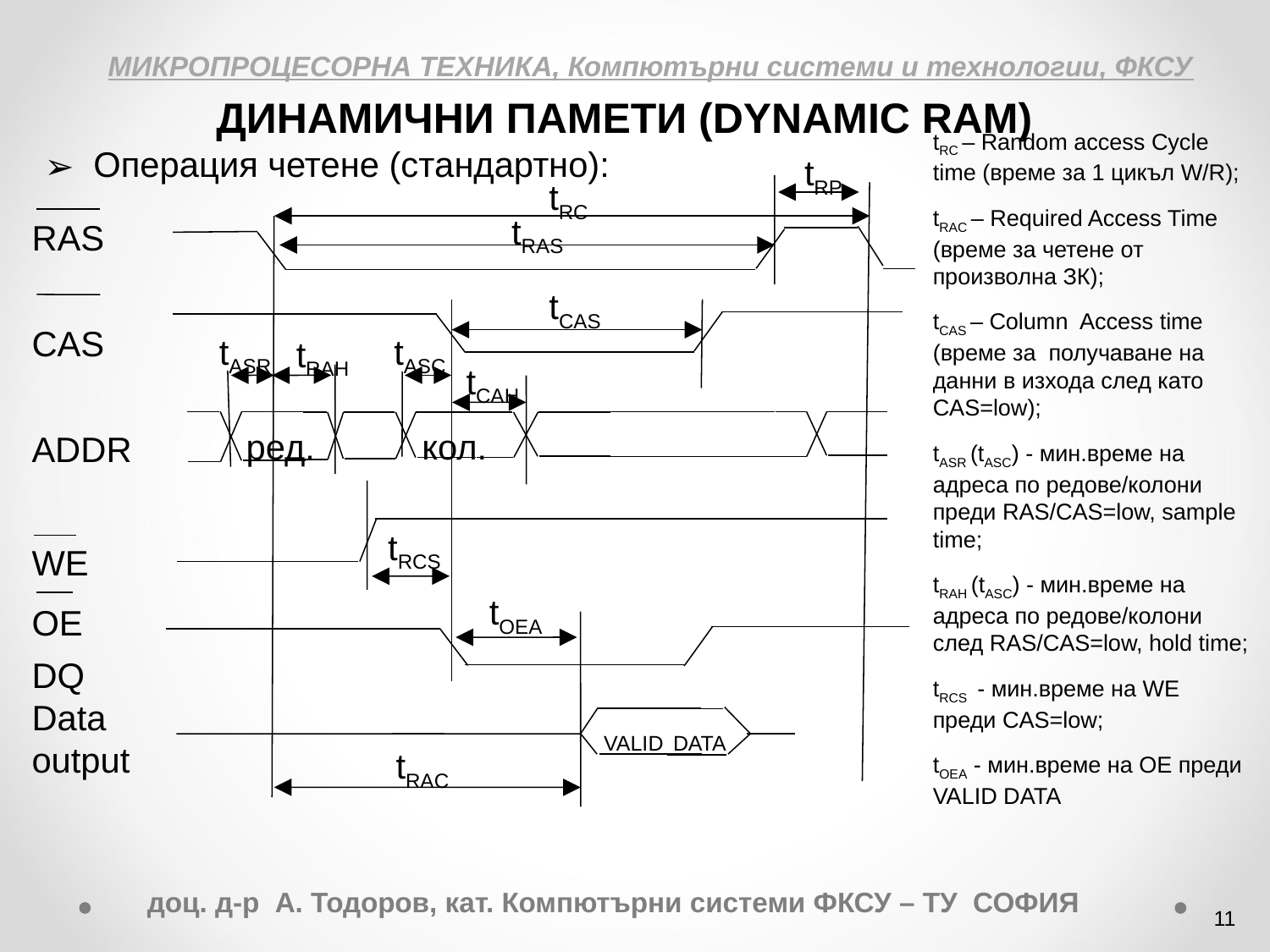

МИКРОПРОЦЕСОРНА ТЕХНИКА, Компютърни системи и технологии, ФКСУ
ДИНАМИЧНИ ПАМЕТИ (DYNAMIC RAM)
  Операция четене (стандартно):
tRC – Random access Cycle time (време за 1 цикъл W/R);
tRАC – Required Access Time (време за четене от произволна ЗК);
tCAS – Column  Access time (време за  получаване на данни в изхода след като CAS=low);
tASR (tASС) - мин.време на адреса по редове/колони преди RAS/CAS=low, sample time;
tRAH (tASC) - мин.време на адреса по редове/колони след RAS/CAS=low, hold time;
tRCS  - мин.време на WE преди СAS=low;
tОЕА - мин.време на ОE преди VALID DATA

tRP

    tRC

tRAS
RAS

CAS

ADDR

WE
OE
DQ Data output

tCAS

tASR

tASC

tRAH

tCAH

ред.           кол.

tRCS

tOEA

VALID DATA

tRAC

доц. д-р  А. Тодоров, кат. Компютърни системи ФКСУ – ТУ  СОФИЯ
11